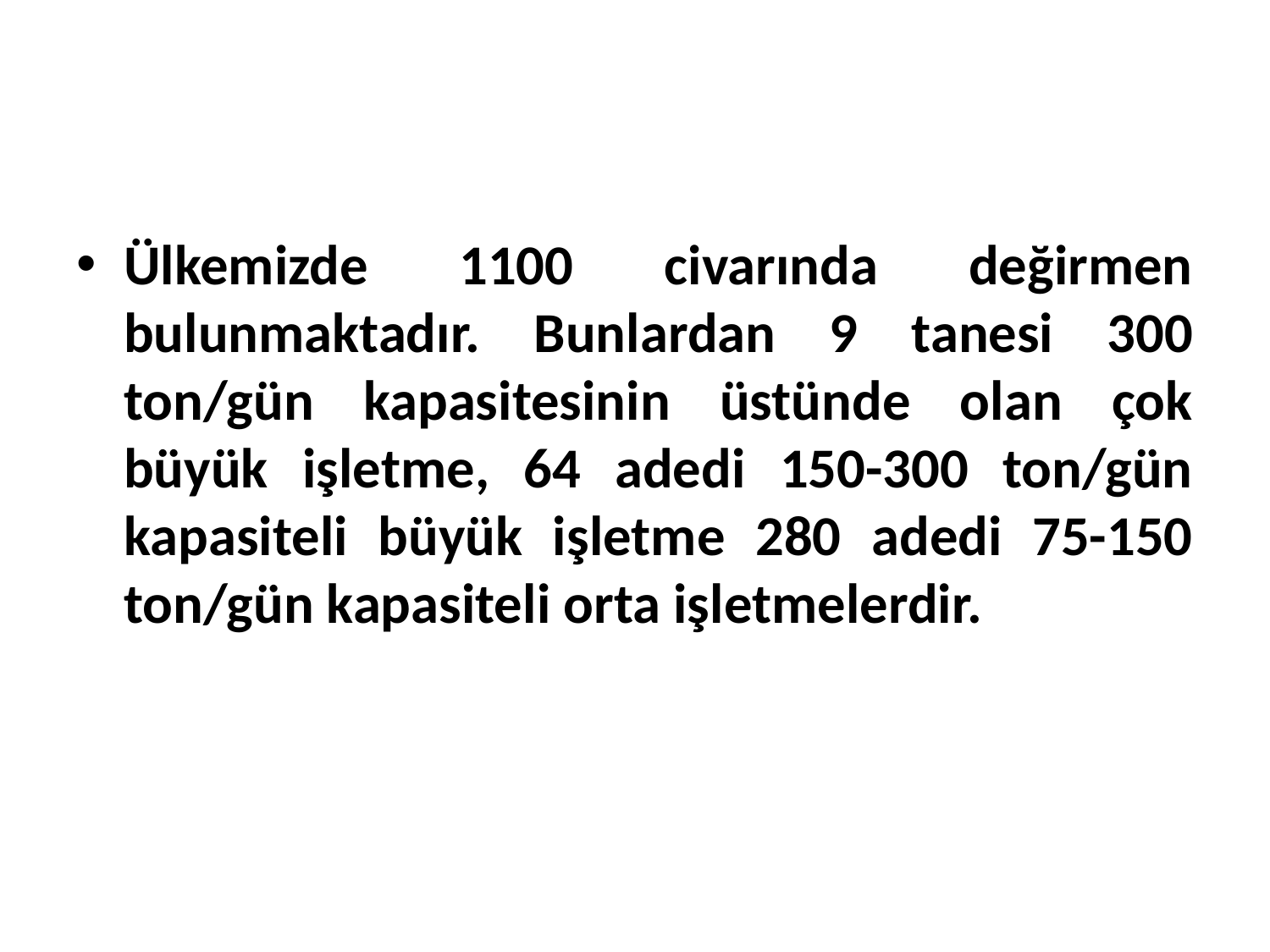

Ülkemizde 1100 civarında değirmen bulunmaktadır. Bunlardan 9 tanesi 300 ton/gün kapasitesinin üstünde olan çok büyük işletme, 64 adedi 150-300 ton/gün kapasiteli büyük işletme 280 adedi 75-150 ton/gün kapasiteli orta işletmelerdir.